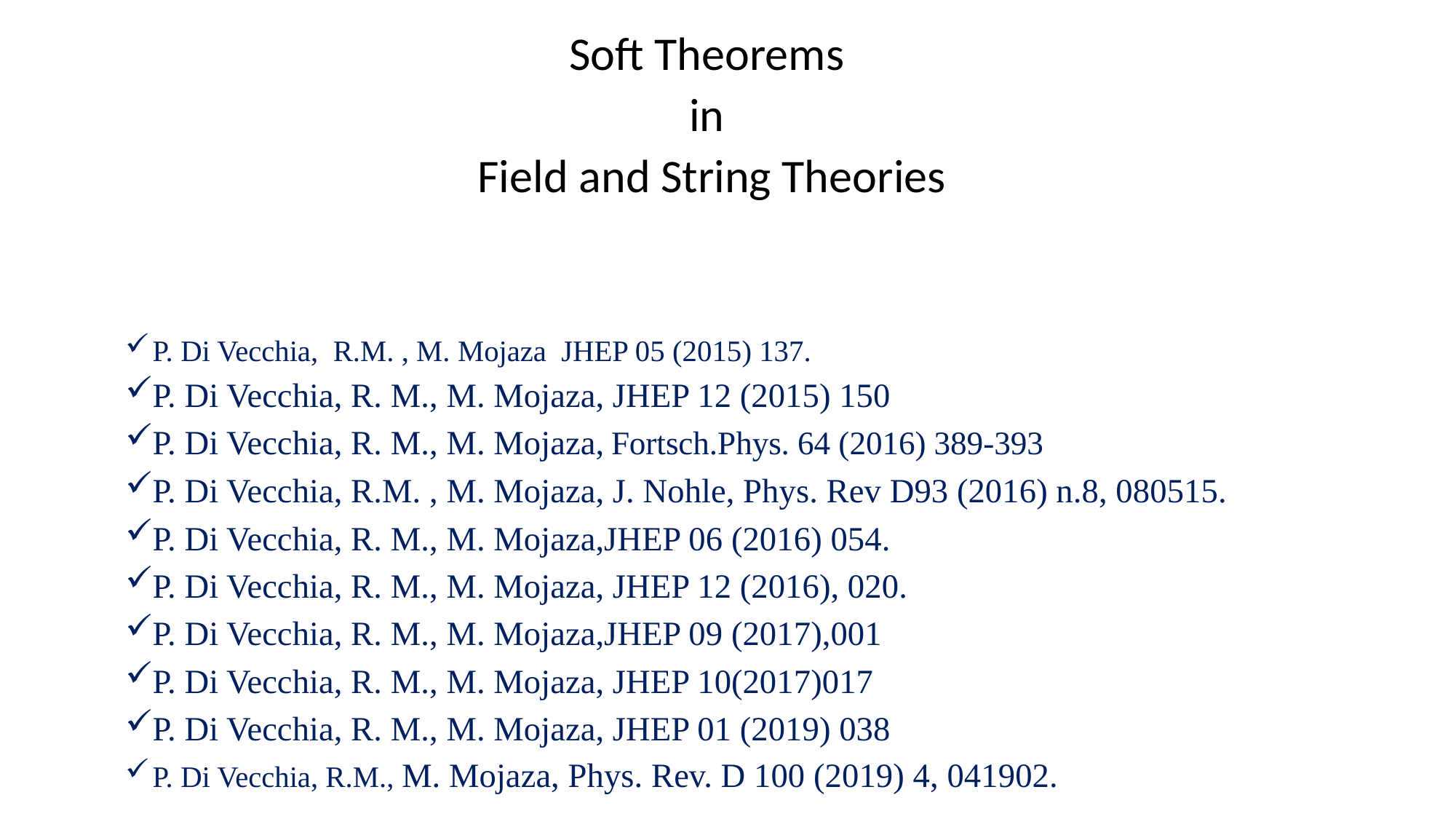

Soft Theorems
in
Field and String Theories

P. Di Vecchia,  R.M. , M. Mojaza  JHEP 05 (2015) 137.
P. Di Vecchia, R. M., M. Mojaza, JHEP 12 (2015) 150
P. Di Vecchia, R. M., M. Mojaza, Fortsch.Phys. 64 (2016) 389-393
P. Di Vecchia, R.M. , M. Mojaza, J. Nohle, Phys. Rev D93 (2016) n.8, 080515.
P. Di Vecchia, R. M., M. Mojaza,JHEP 06 (2016) 054.
P. Di Vecchia, R. M., M. Mojaza, JHEP 12 (2016), 020.
P. Di Vecchia, R. M., M. Mojaza,JHEP 09 (2017),001
P. Di Vecchia, R. M., M. Mojaza, JHEP 10(2017)017
P. Di Vecchia, R. M., M. Mojaza, JHEP 01 (2019) 038
P. Di Vecchia, R.M., M. Mojaza, Phys. Rev. D 100 (2019) 4, 041902.